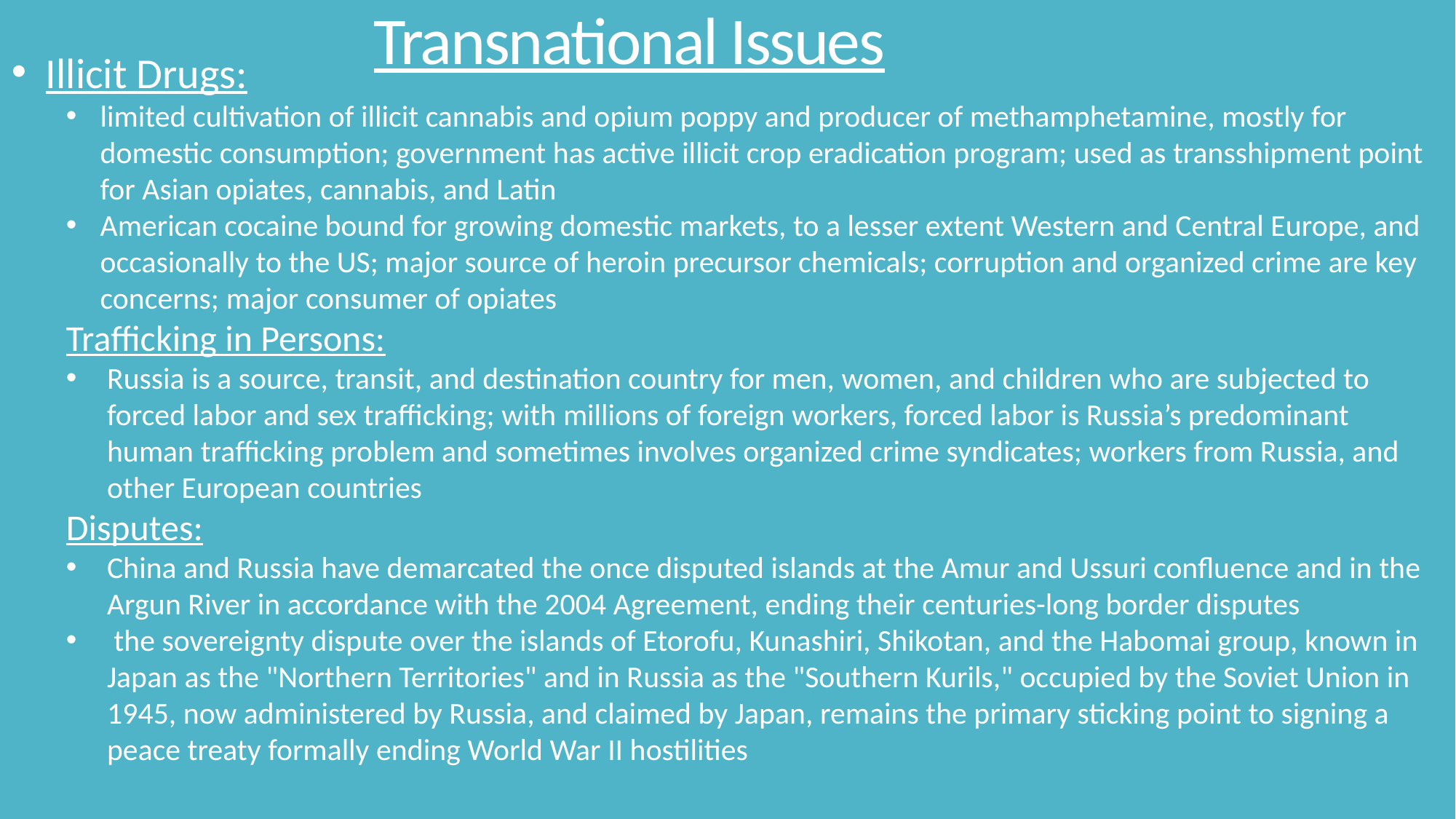

# Transnational Issues
Illicit Drugs:
limited cultivation of illicit cannabis and opium poppy and producer of methamphetamine, mostly for domestic consumption; government has active illicit crop eradication program; used as transshipment point for Asian opiates, cannabis, and Latin
American cocaine bound for growing domestic markets, to a lesser extent Western and Central Europe, and occasionally to the US; major source of heroin precursor chemicals; corruption and organized crime are key concerns; major consumer of opiates
Trafficking in Persons:
Russia is a source, transit, and destination country for men, women, and children who are subjected to forced labor and sex trafficking; with millions of foreign workers, forced labor is Russia’s predominant human trafficking problem and sometimes involves organized crime syndicates; workers from Russia, and other European countries
Disputes:
China and Russia have demarcated the once disputed islands at the Amur and Ussuri confluence and in the Argun River in accordance with the 2004 Agreement, ending their centuries-long border disputes
 the sovereignty dispute over the islands of Etorofu, Kunashiri, Shikotan, and the Habomai group, known in Japan as the "Northern Territories" and in Russia as the "Southern Kurils," occupied by the Soviet Union in 1945, now administered by Russia, and claimed by Japan, remains the primary sticking point to signing a peace treaty formally ending World War II hostilities